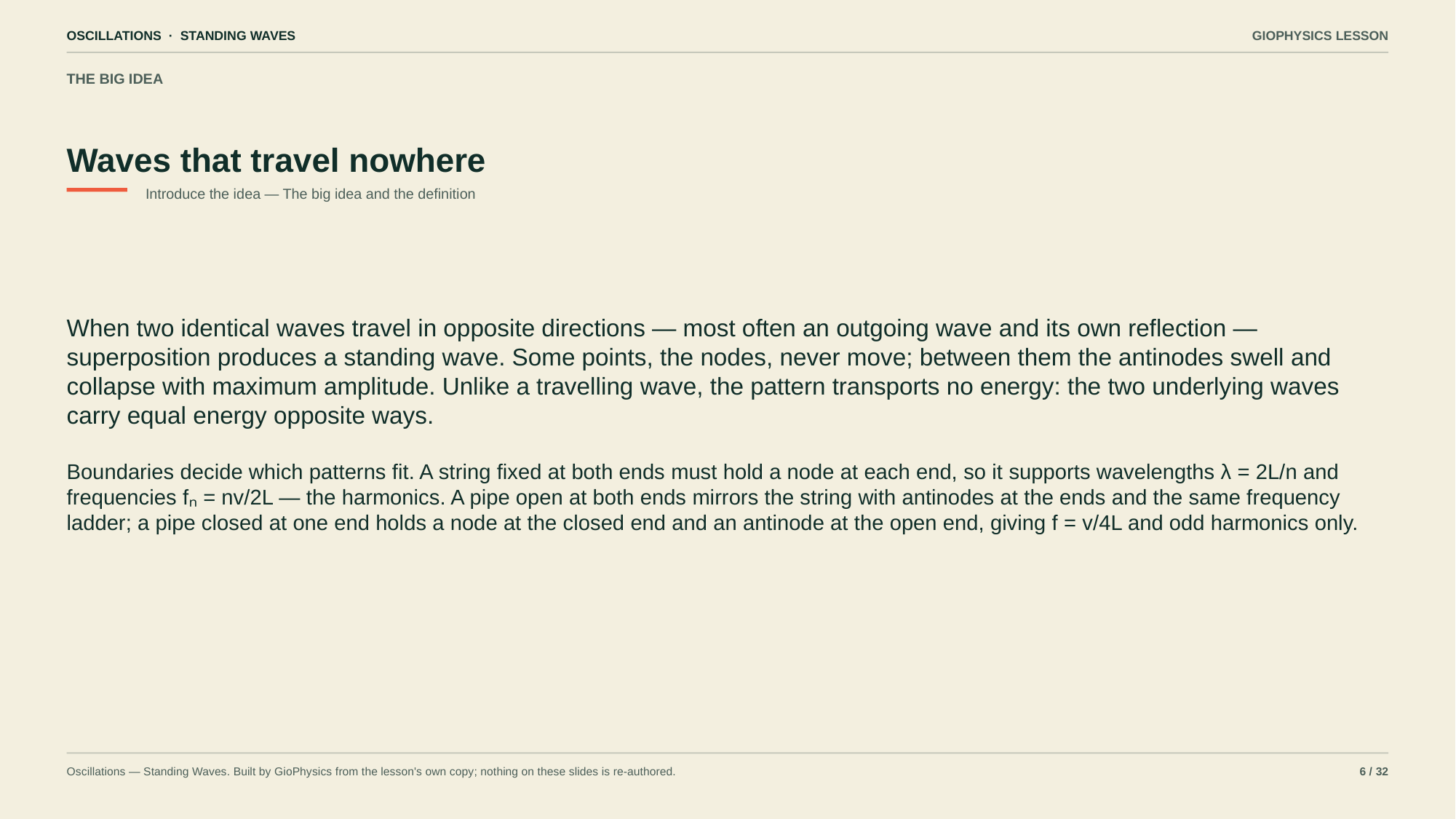

OSCILLATIONS  ·  STANDING WAVES
GIOPHYSICS LESSON

THE BIG IDEA
Waves that travel nowhere
Introduce the idea — The big idea and the definition

When two identical waves travel in opposite directions — most often an outgoing wave and its own reflection — superposition produces a standing wave. Some points, the nodes, never move; between them the antinodes swell and collapse with maximum amplitude. Unlike a travelling wave, the pattern transports no energy: the two underlying waves carry equal energy opposite ways.
Boundaries decide which patterns fit. A string fixed at both ends must hold a node at each end, so it supports wavelengths λ = 2L/n and frequencies fₙ = nv/2L — the harmonics. A pipe open at both ends mirrors the string with antinodes at the ends and the same frequency ladder; a pipe closed at one end holds a node at the closed end and an antinode at the open end, giving f = v/4L and odd harmonics only.

Oscillations — Standing Waves. Built by GioPhysics from the lesson's own copy; nothing on these slides is re-authored.
6 / 32